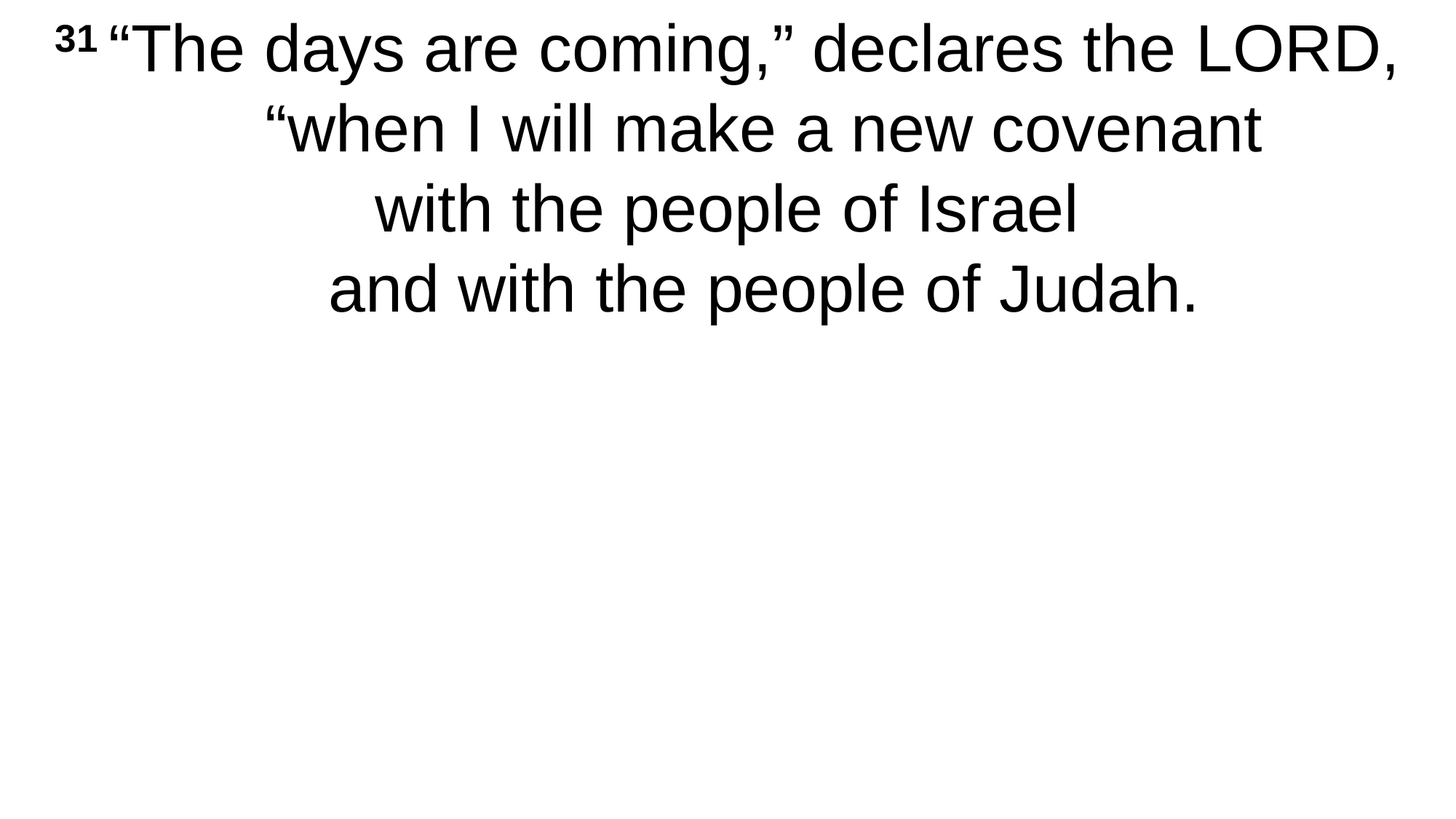

31 “The days are coming,” declares the Lord,
    “when I will make a new covenant
with the people of Israel
    and with the people of Judah.